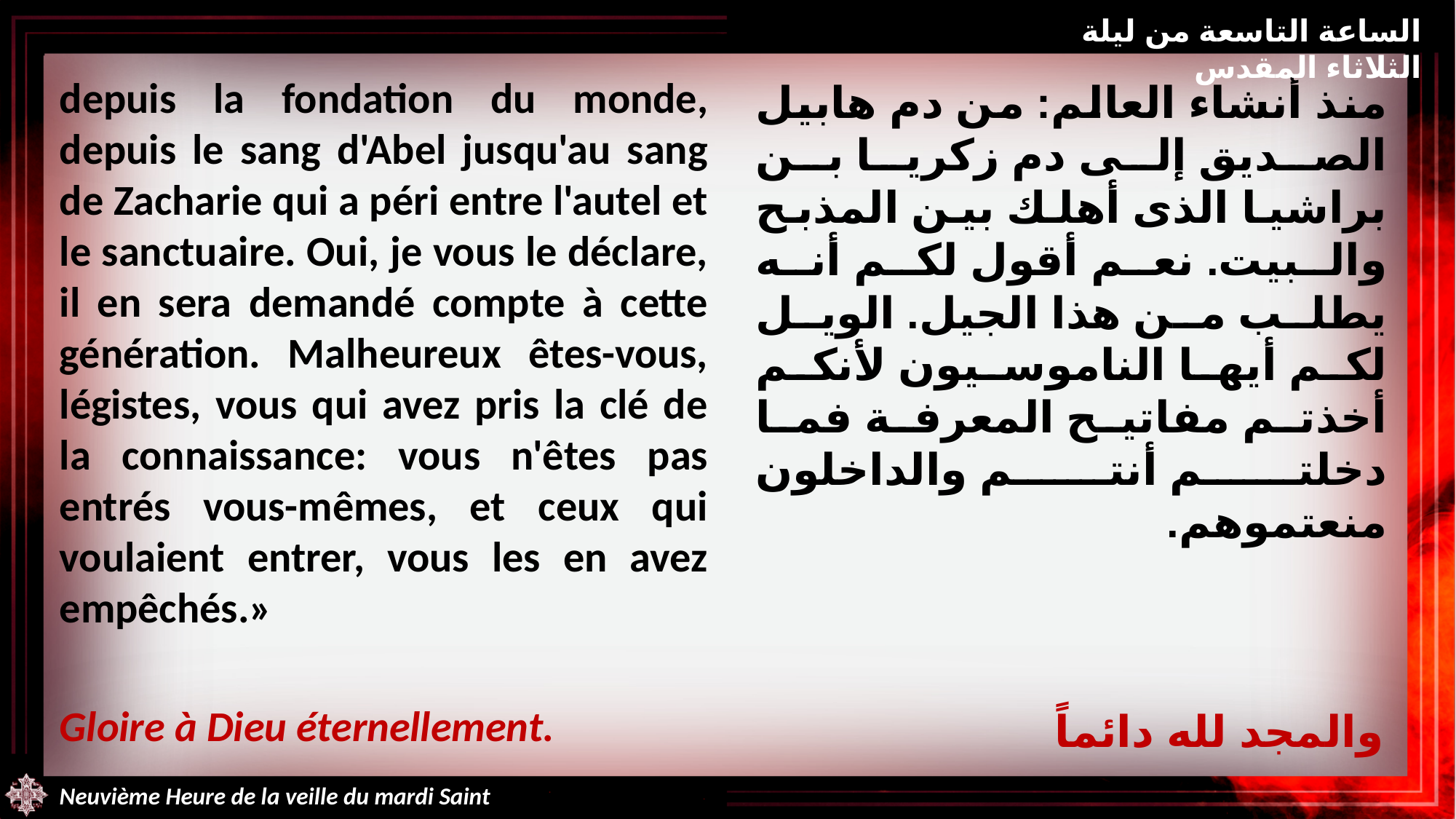

الساعة التاسعة من ليلة الثلاثاء المقدس
depuis la fondation du monde, depuis le sang d'Abel jusqu'au sang de Zacharie qui a péri entre l'autel et le sanctuaire. Oui, je vous le déclare, il en sera demandé compte à cette génération. Malheureux êtes-vous, légistes, vous qui avez pris la clé de la connaissance: vous n'êtes pas entrés vous-mêmes, et ceux qui voulaient entrer, vous les en avez empêchés.»

Gloire à Dieu éternellement.

منذ أنشاء العالم: من دم هابيل الصديق إلى دم زكريا بن براشيا الذى أهلك بين المذبح والبيت. نعم أقول لكم أنه يطلب من هذا الجيل. الويل لكم أيها الناموسيون لأنكم أخذتم مفاتيح المعرفة فما دخلتم أنتم والداخلون منعتموهم.

والمجد لله دائماً
Neuvième Heure de la veille du mardi Saint